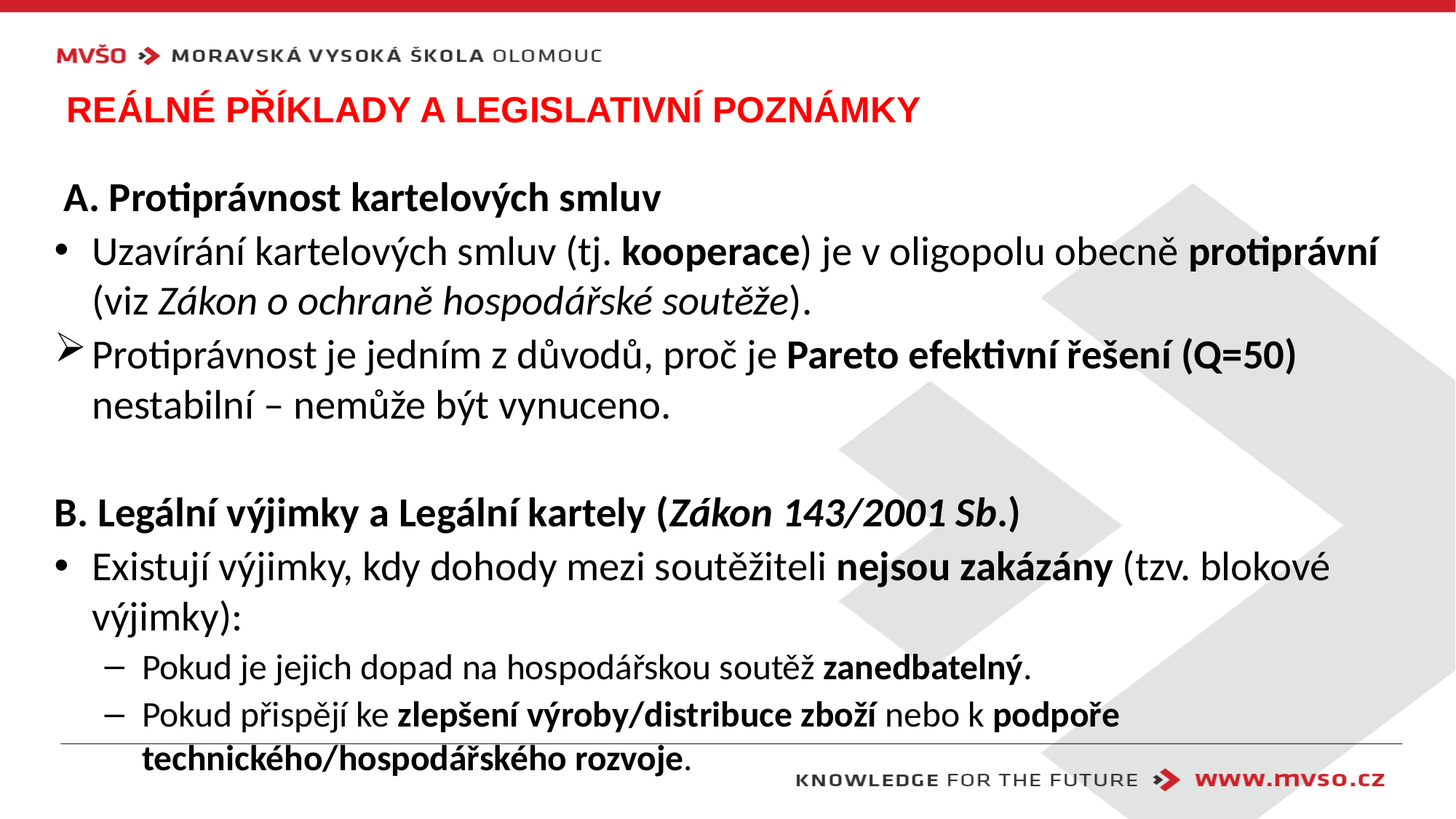

# Reálné příklady a Legislativní poznámky
 A. Protiprávnost kartelových smluv
Uzavírání kartelových smluv (tj. kooperace) je v oligopolu obecně protiprávní (viz Zákon o ochraně hospodářské soutěže).
Protiprávnost je jedním z důvodů, proč je Pareto efektivní řešení (Q=50) nestabilní – nemůže být vynuceno.

B. Legální výjimky a Legální kartely (Zákon 143/2001 Sb.)
Existují výjimky, kdy dohody mezi soutěžiteli nejsou zakázány (tzv. blokové výjimky):
Pokud je jejich dopad na hospodářskou soutěž zanedbatelný.
Pokud přispějí ke zlepšení výroby/distribuce zboží nebo k podpoře technického/hospodářského rozvoje.